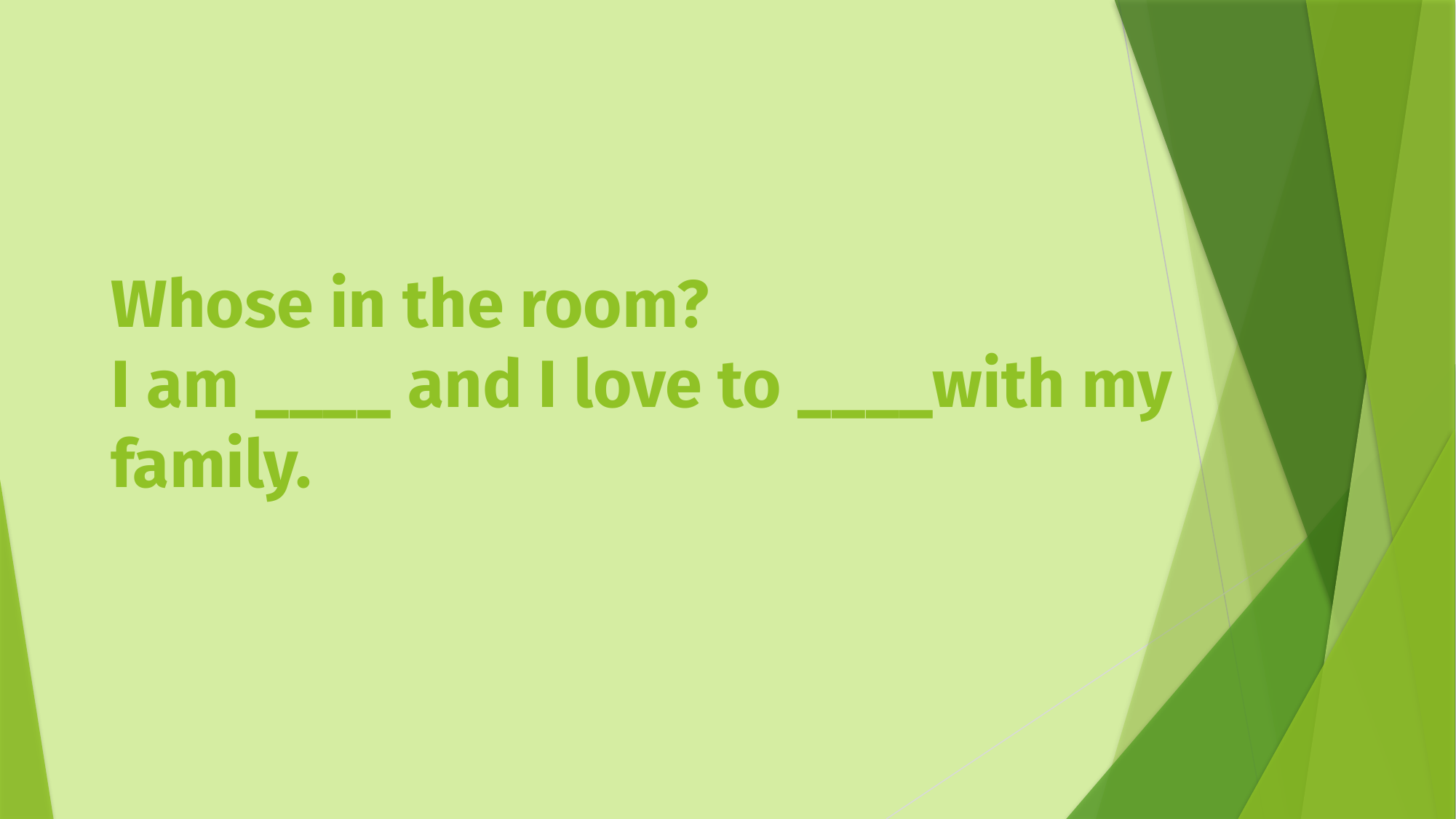

# Whose in the room? I am ____ and I love to ____with my family.